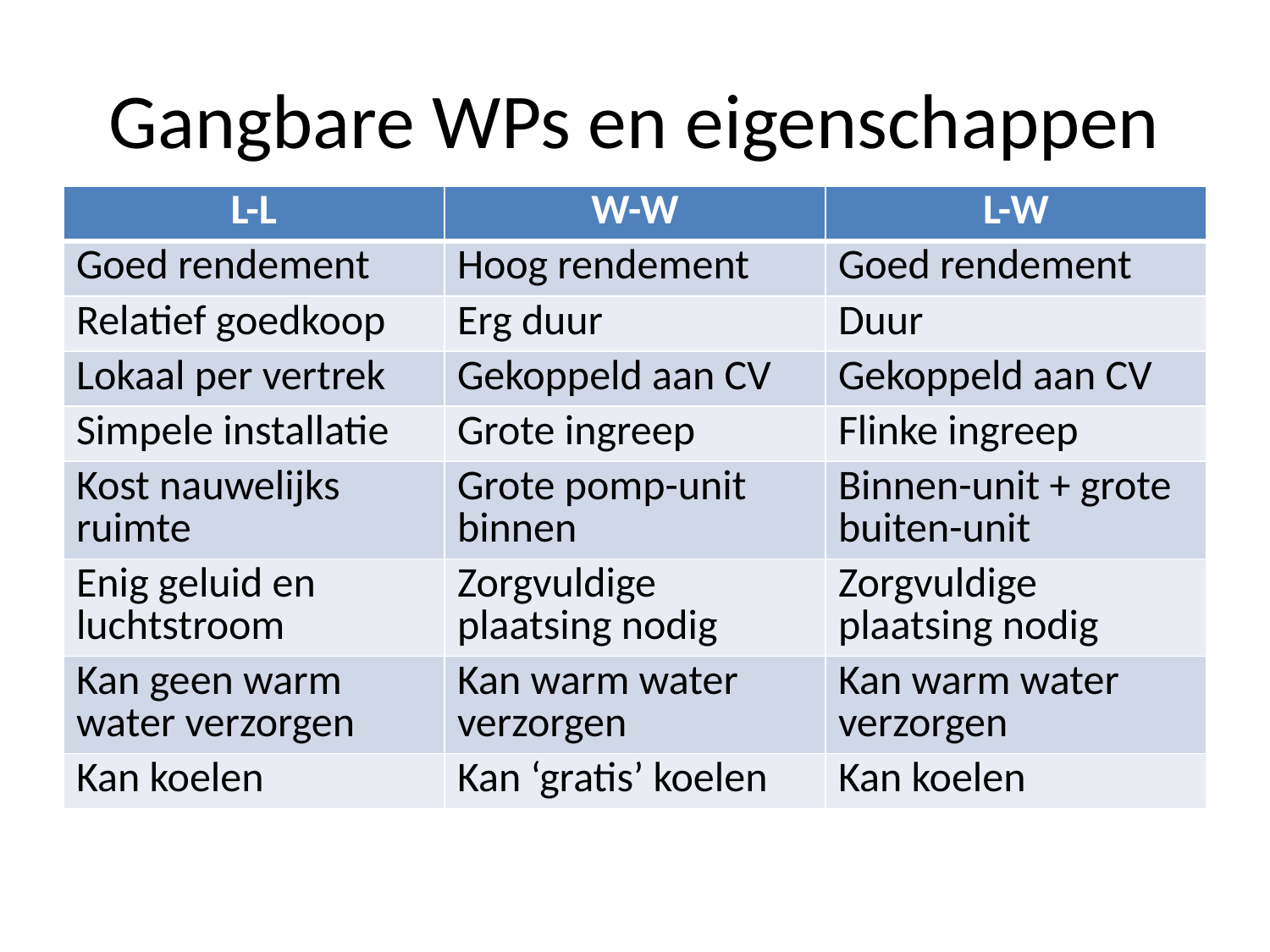

# Gangbare WPs en eigenschappen
| L-L | W-W | L-W |
| --- | --- | --- |
| Goed rendement | Hoog rendement | Goed rendement |
| Relatief goedkoop | Erg duur | Duur |
| Lokaal per vertrek | Gekoppeld aan CV | Gekoppeld aan CV |
| Simpele installatie | Grote ingreep | Flinke ingreep |
| Kost nauwelijks ruimte | Grote pomp-unit binnen | Binnen-unit + grote buiten-unit |
| Enig geluid en luchtstroom | Zorgvuldige plaatsing nodig | Zorgvuldige plaatsing nodig |
| Kan geen warm water verzorgen | Kan warm water verzorgen | Kan warm water verzorgen |
| Kan koelen | Kan ‘gratis’ koelen | Kan koelen |